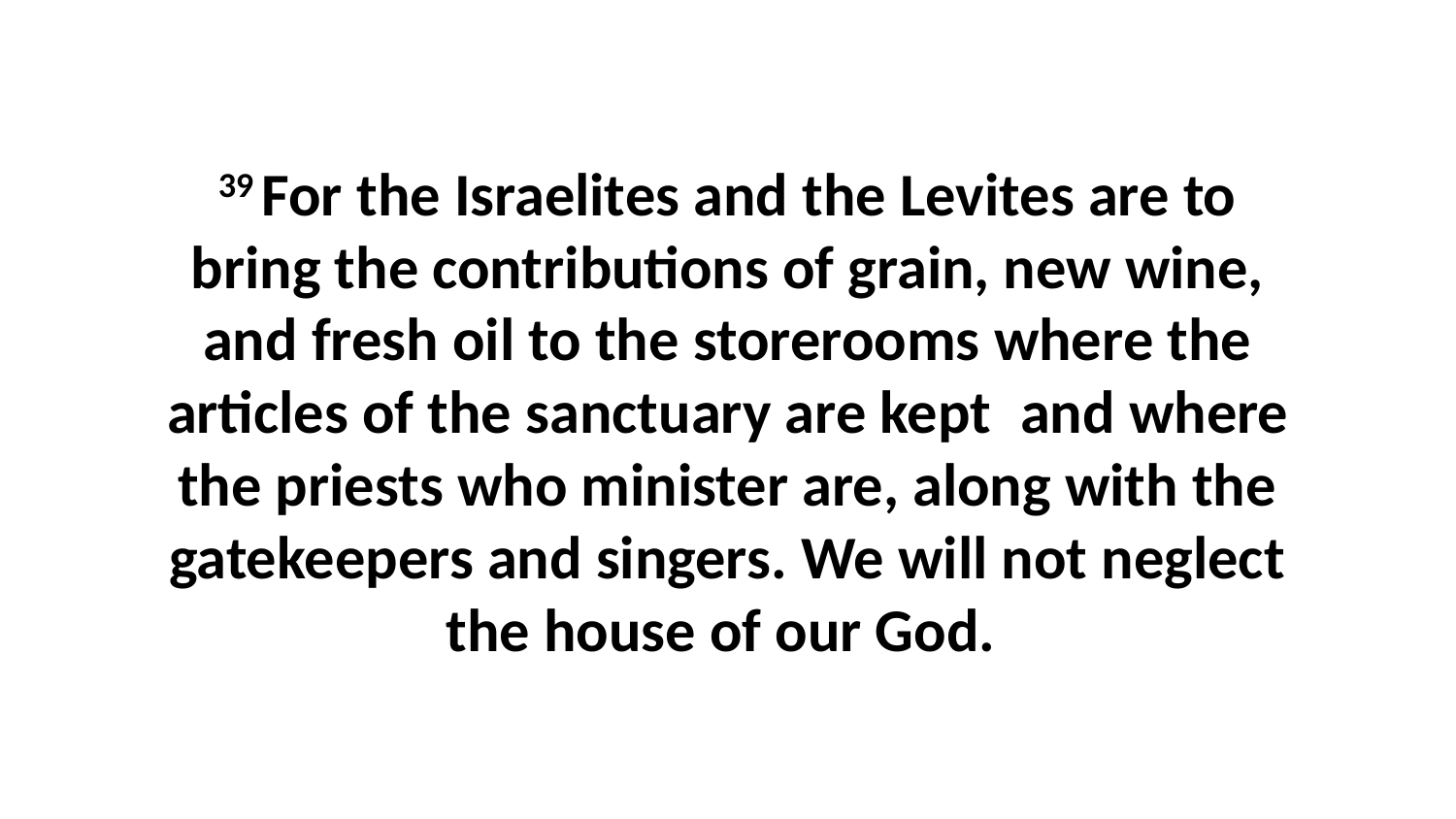

39 For the Israelites and the Levites are to bring the contributions of grain, new wine, and fresh oil to the storerooms where the articles of the sanctuary are kept  and where the priests who minister are, along with the gatekeepers and singers. We will not neglect the house of our God.